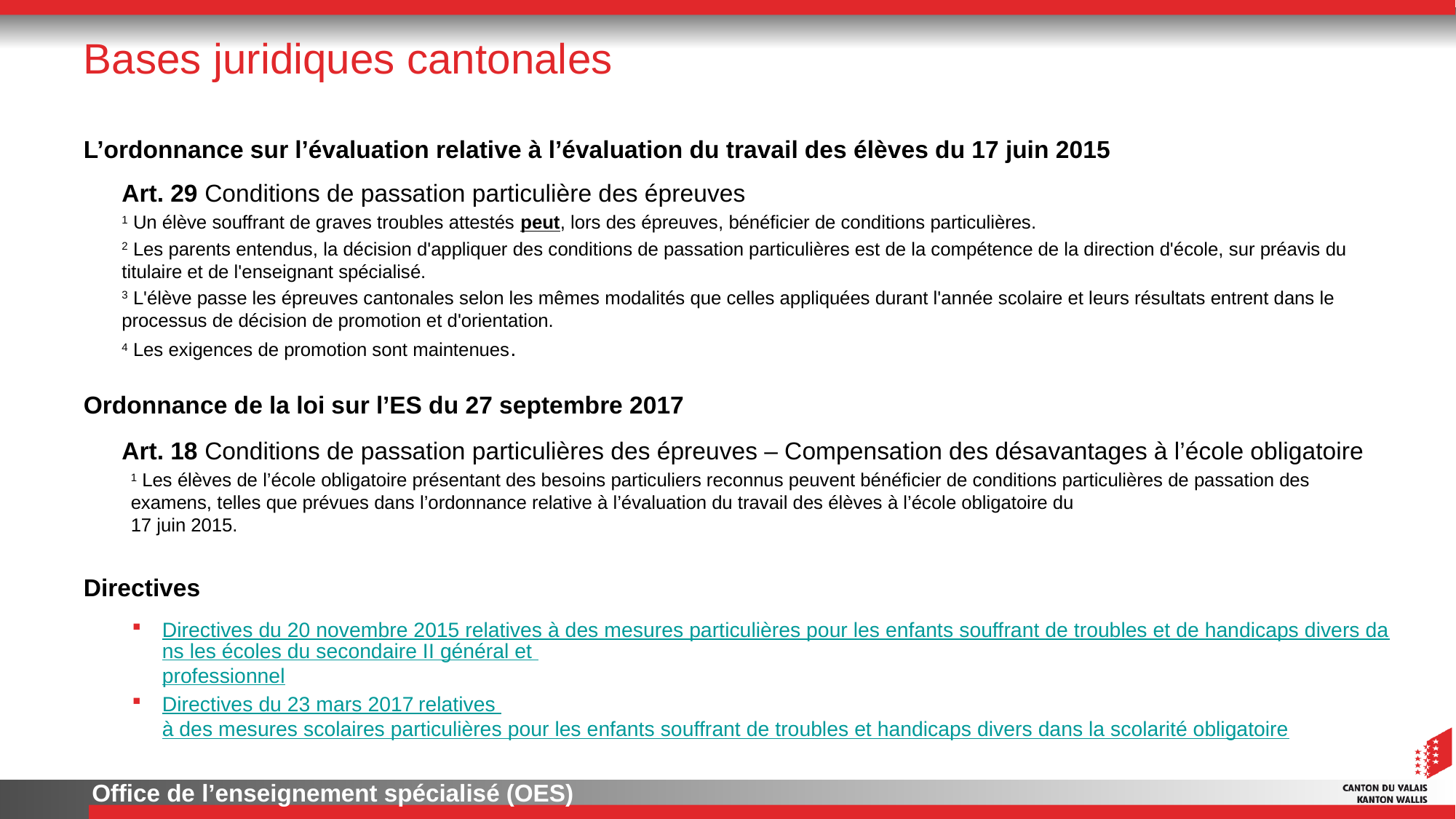

# Bases juridiques cantonales
L’ordonnance sur l’évaluation relative à l’évaluation du travail des élèves du 17 juin 2015
Art. 29 Conditions de passation particulière des épreuves
1 Un élève souffrant de graves troubles attestés peut, lors des épreuves, bénéficier de conditions particulières.
2 Les parents entendus, la décision d'appliquer des conditions de passation particulières est de la compétence de la direction d'école, sur préavis du titulaire et de l'enseignant spécialisé.
3 L'élève passe les épreuves cantonales selon les mêmes modalités que celles appliquées durant l'année scolaire et leurs résultats entrent dans le processus de décision de promotion et d'orientation.
4 Les exigences de promotion sont maintenues.

Ordonnance de la loi sur l’ES du 27 septembre 2017
Art. 18 Conditions de passation particulières des épreuves – Compensation des désavantages à l’école obligatoire
1 Les élèves de l’école obligatoire présentant des besoins particuliers reconnus peuvent bénéficier de conditions particulières de passation des examens, telles que prévues dans l’ordonnance relative à l’évaluation du travail des élèves à l’école obligatoire du
17 juin 2015.

Directives
Directives du 20 novembre 2015 relatives à des mesures particulières pour les enfants souffrant de troubles et de handicaps divers dans les écoles du secondaire II général et professionnel
Directives du 23 mars 2017 relatives à des mesures scolaires particulières pour les enfants souffrant de troubles et handicaps divers dans la scolarité obligatoire

Office de l’enseignement spécialisé (OES)